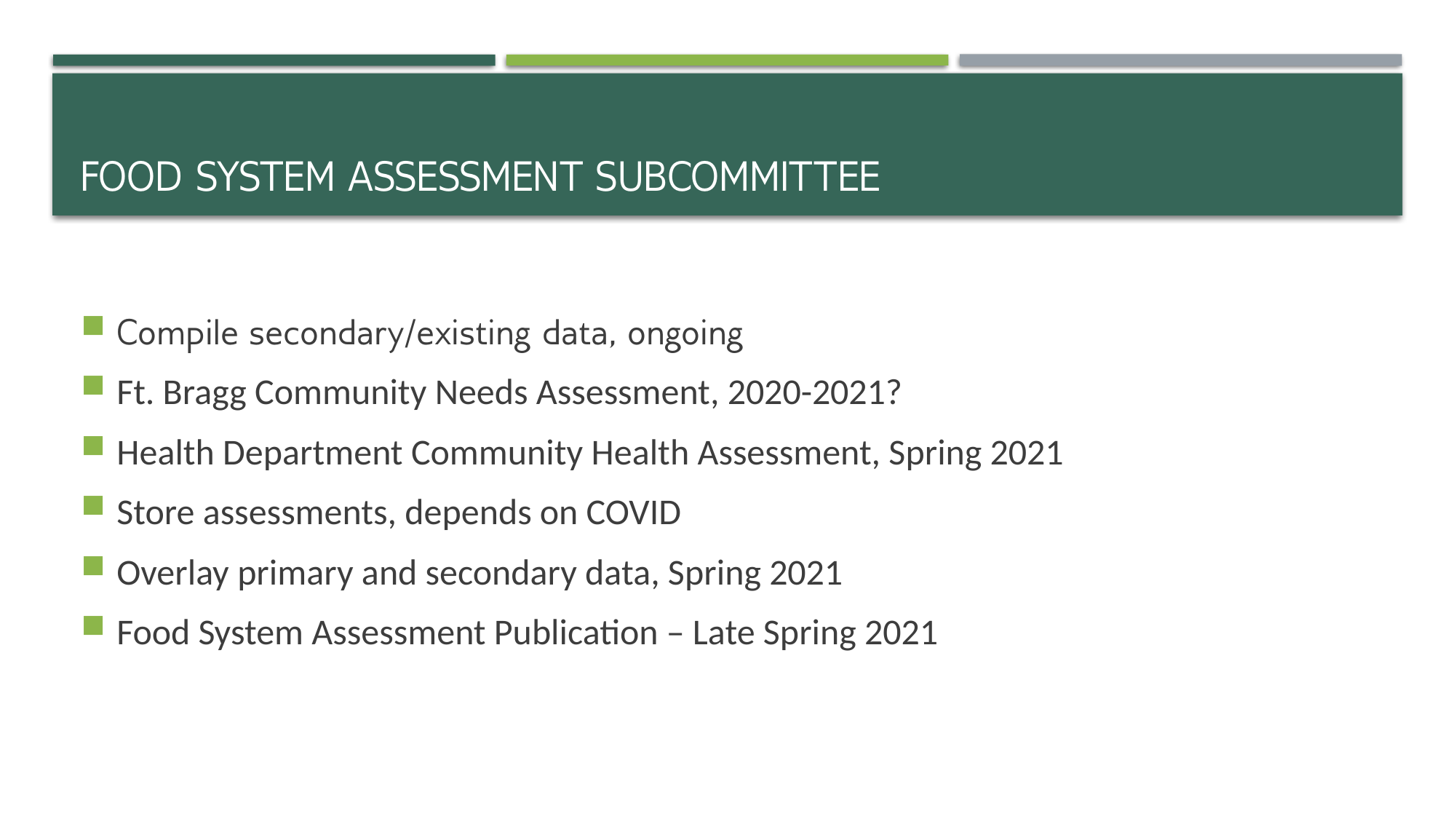

# Food System Assessment Subcommittee
Compile secondary/existing data, ongoing
Ft. Bragg Community Needs Assessment, 2020-2021?
Health Department Community Health Assessment, Spring 2021
Store assessments, depends on COVID
Overlay primary and secondary data, Spring 2021
Food System Assessment Publication – Late Spring 2021